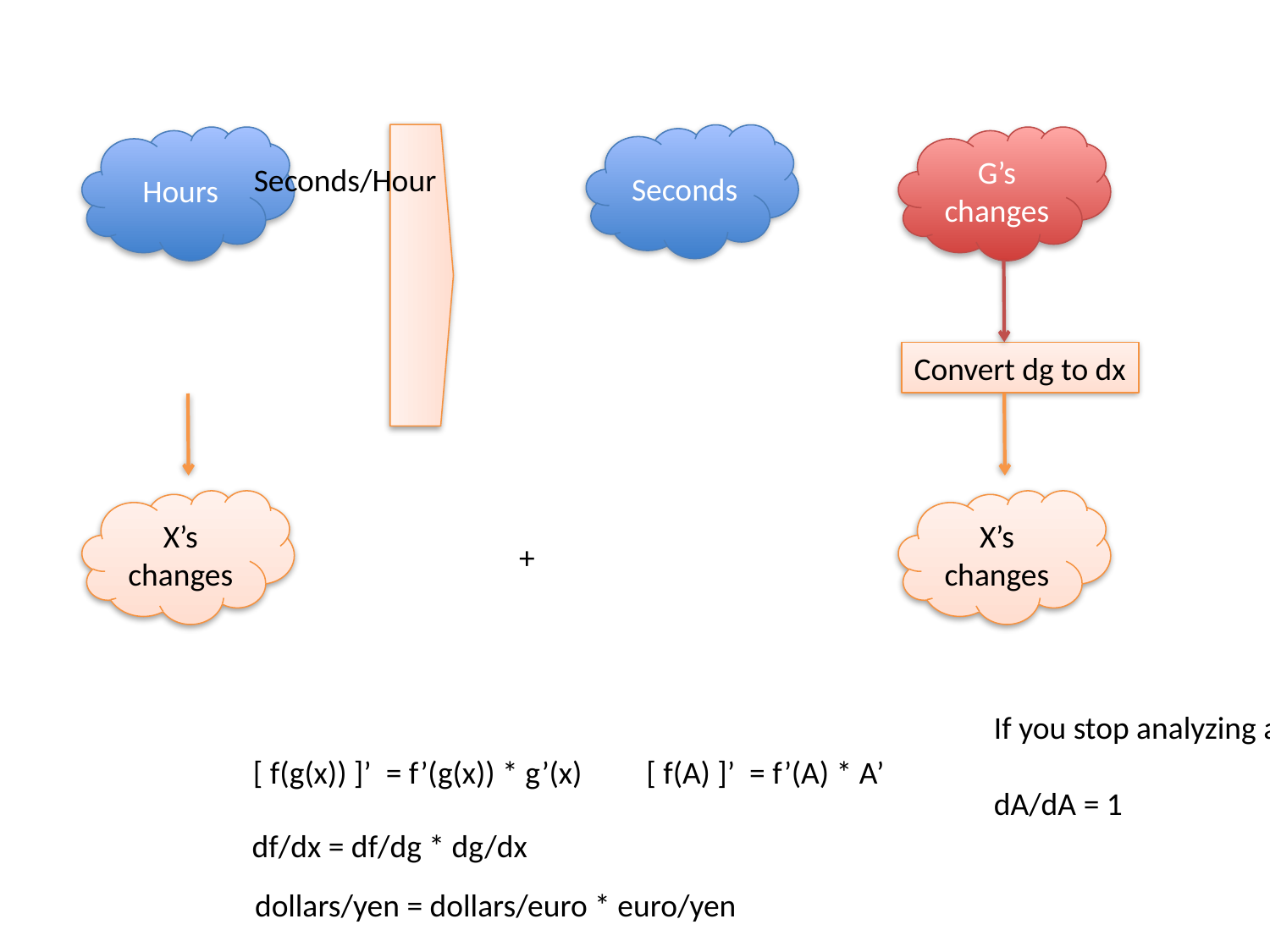

Seconds
Hours
G’s changes
Seconds/Hour

Convert dg to dx
X’s changes
X’s changes
+
If you stop analyzing at A… then A’ = 1

dA/dA = 1
[ f(g(x)) ]’  = f’(g(x)) * g’(x)
[ f(A) ]’  = f’(A) * A’
df/dx = df/dg * dg/dx
dollars/yen = dollars/euro * euro/yen